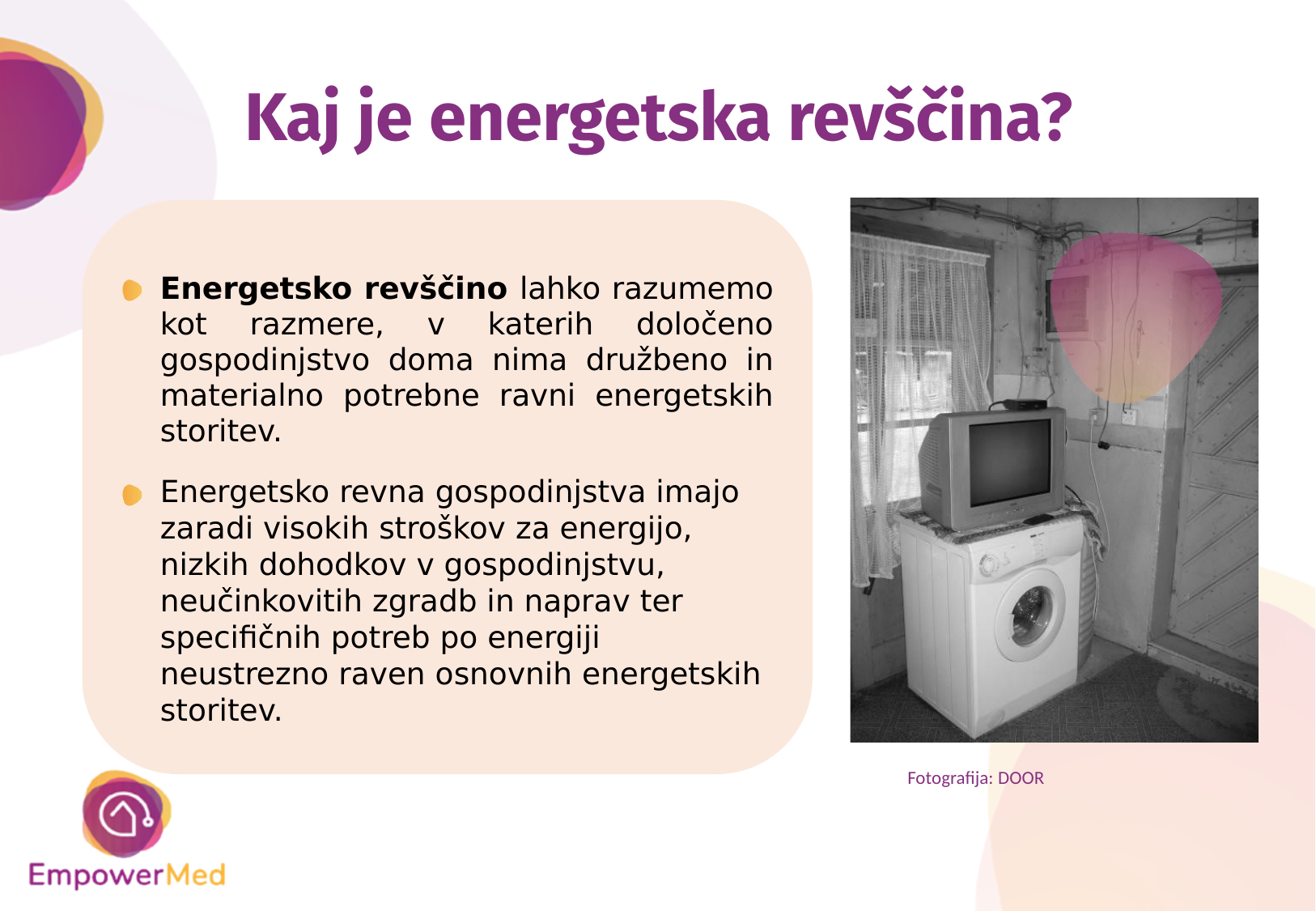

# Kaj je energetska revščina?

Energetsko revščino lahko razumemo kot razmere, v katerih določeno gospodinjstvo doma nima družbeno in materialno potrebne ravni energetskih storitev.
Energetsko revna gospodinjstva imajo zaradi visokih stroškov za energijo, nizkih dohodkov v gospodinjstvu, neučinkovitih zgradb in naprav ter specifičnih potreb po energiji neustrezno raven osnovnih energetskih storitev.
Fotografija: DOOR